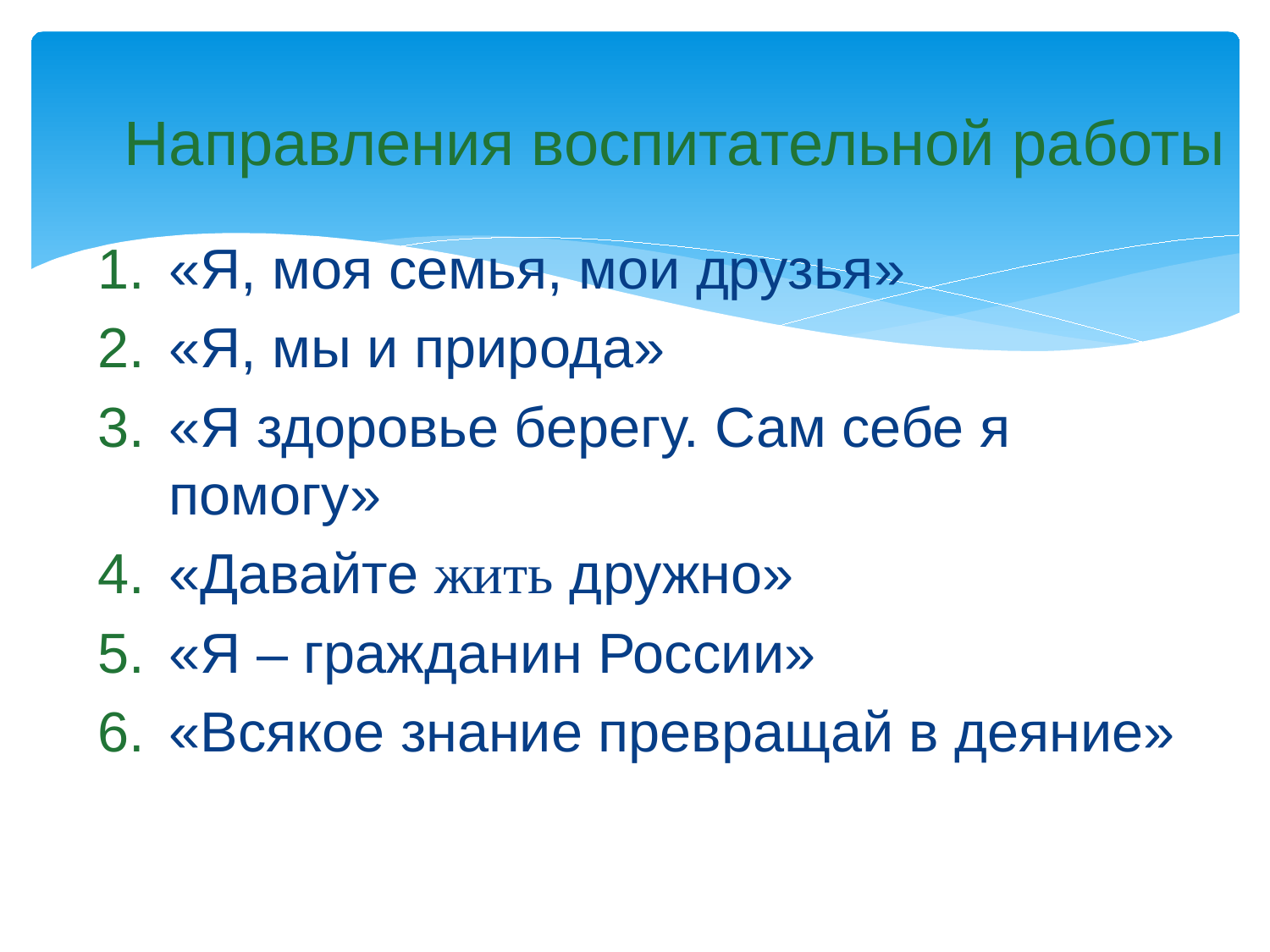

# Направления воспитательной работы
«Я, моя семья, мои друзья»
«Я, мы и природа»
«Я здоровье берегу. Сам себе я помогу»
«Давайте жить дружно»
«Я – гражданин России»
«Всякое знание превращай в деяние»